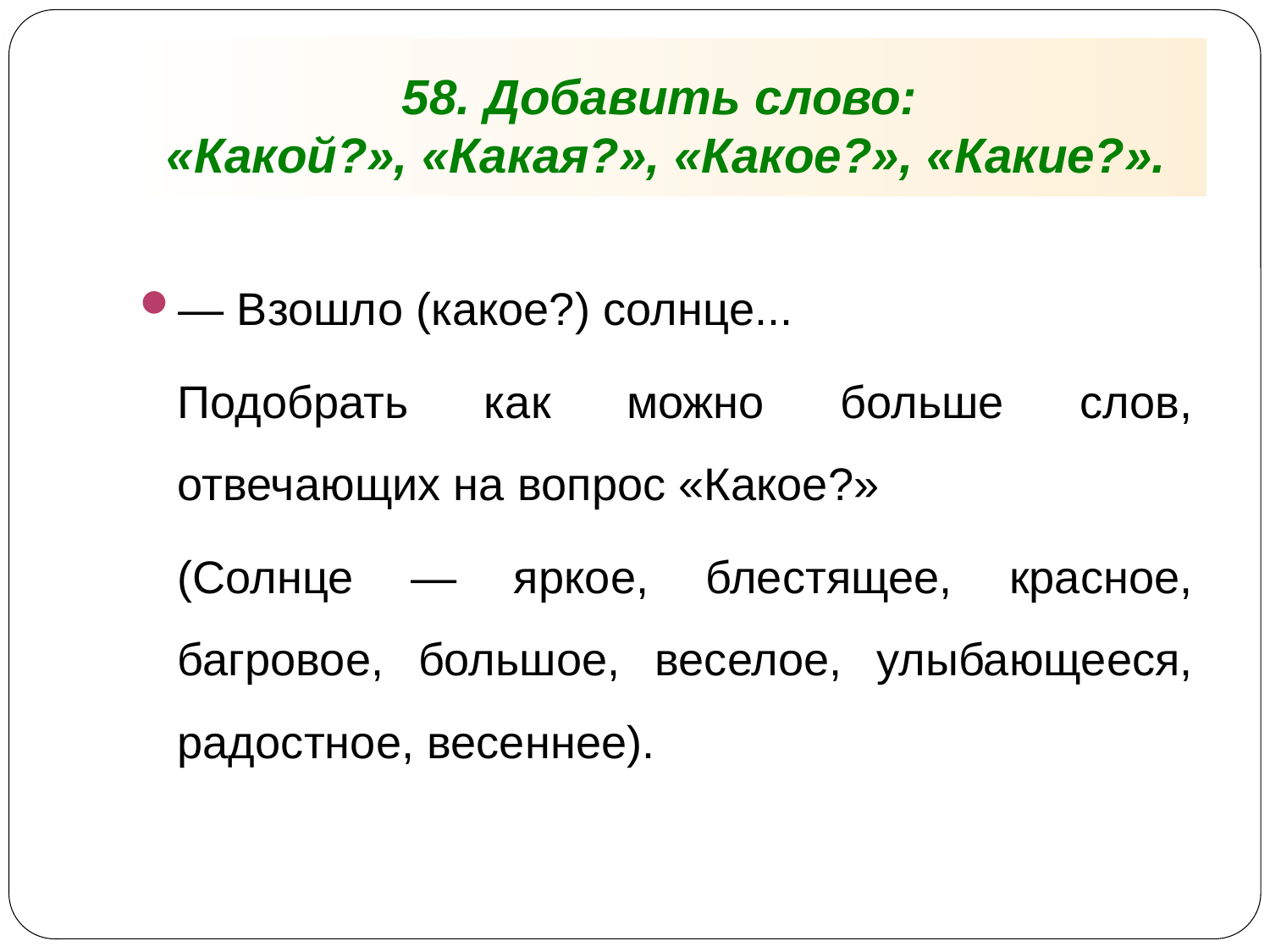

# 58. Добавить слово: «Какой?», «Какая?», «Какое?», «Какие?».
— Взошло (какое?) солнце...
Подобрать как можно больше слов, отвечающих на вопрос «Какое?»
(Солнце — яркое, блестящее, красное, багровое, большое, веселое, улыбающееся, радостное, весеннее).